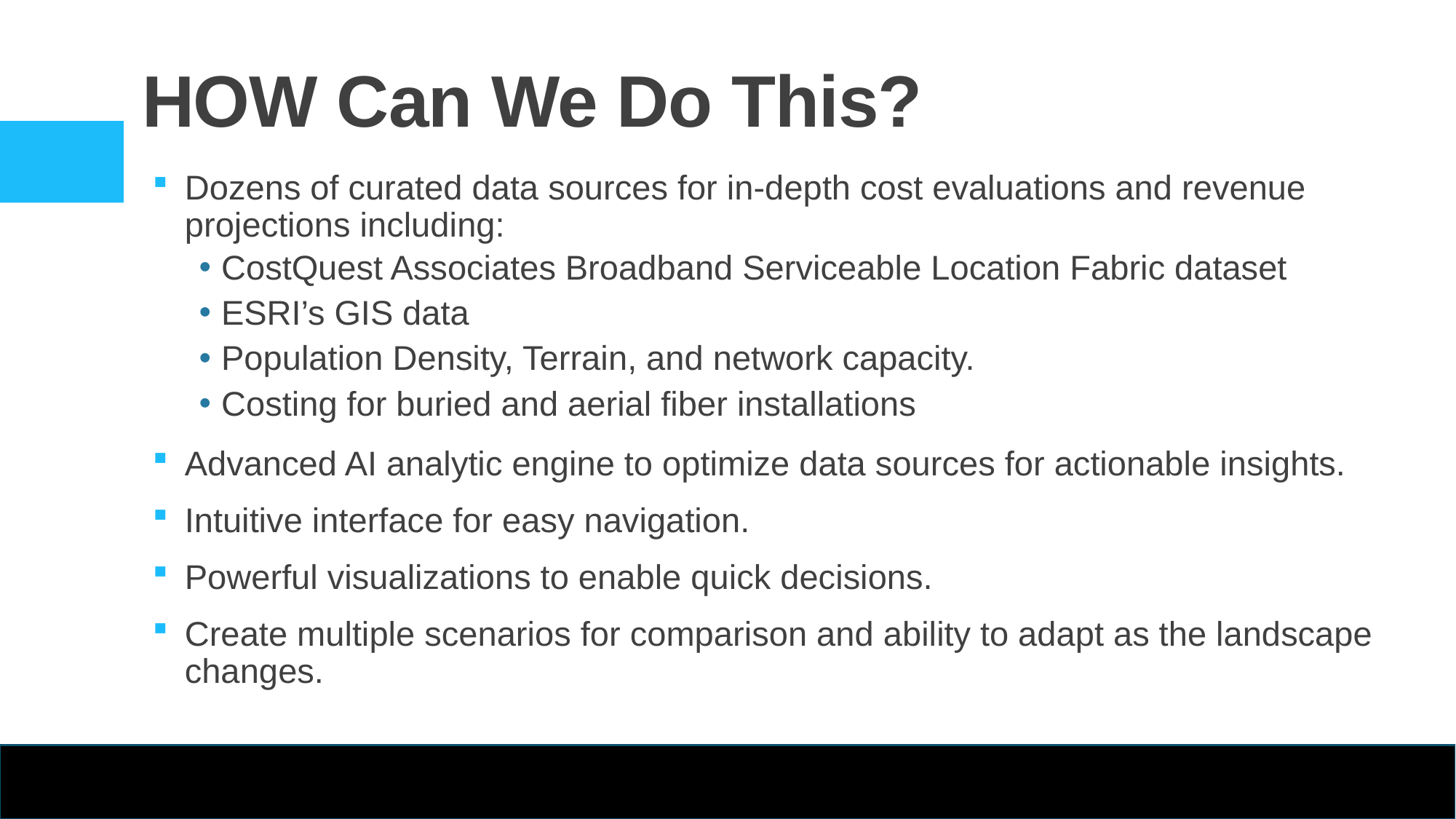

# HOW Can We Do This?
Dozens of curated data sources for in-depth cost evaluations and revenue projections including:
CostQuest Associates Broadband Serviceable Location Fabric dataset
ESRI’s GIS data
Population Density, Terrain, and network capacity.
Costing for buried and aerial fiber installations
Advanced AI analytic engine to optimize data sources for actionable insights.
Intuitive interface for easy navigation.
Powerful visualizations to enable quick decisions.
Create multiple scenarios for comparison and ability to adapt as the landscape changes.

Collaborate. Integrate. Succeed.